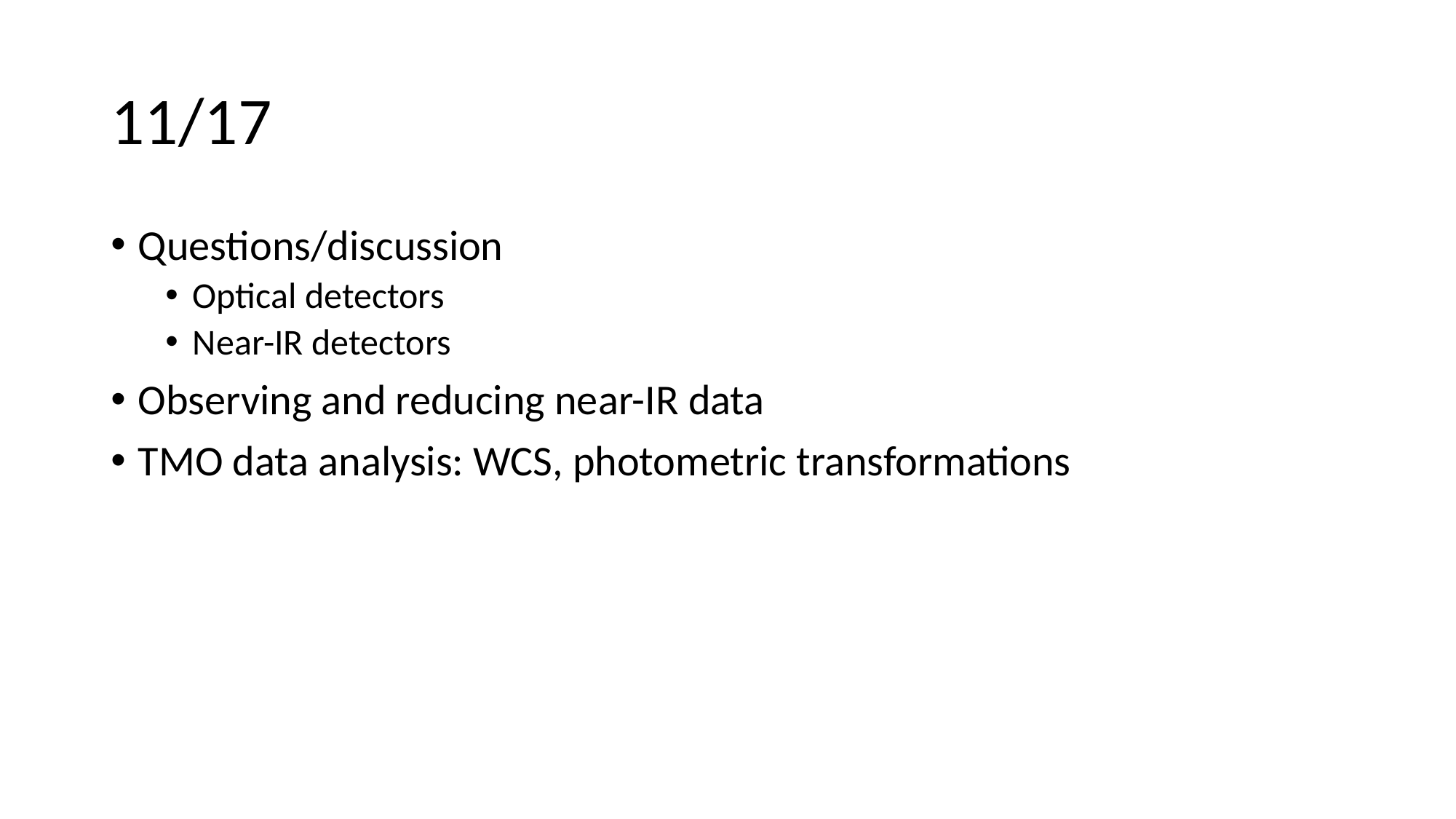

# 11/17
Questions/discussion
Optical detectors
Near-IR detectors
Observing and reducing near-IR data
TMO data analysis: WCS, photometric transformations